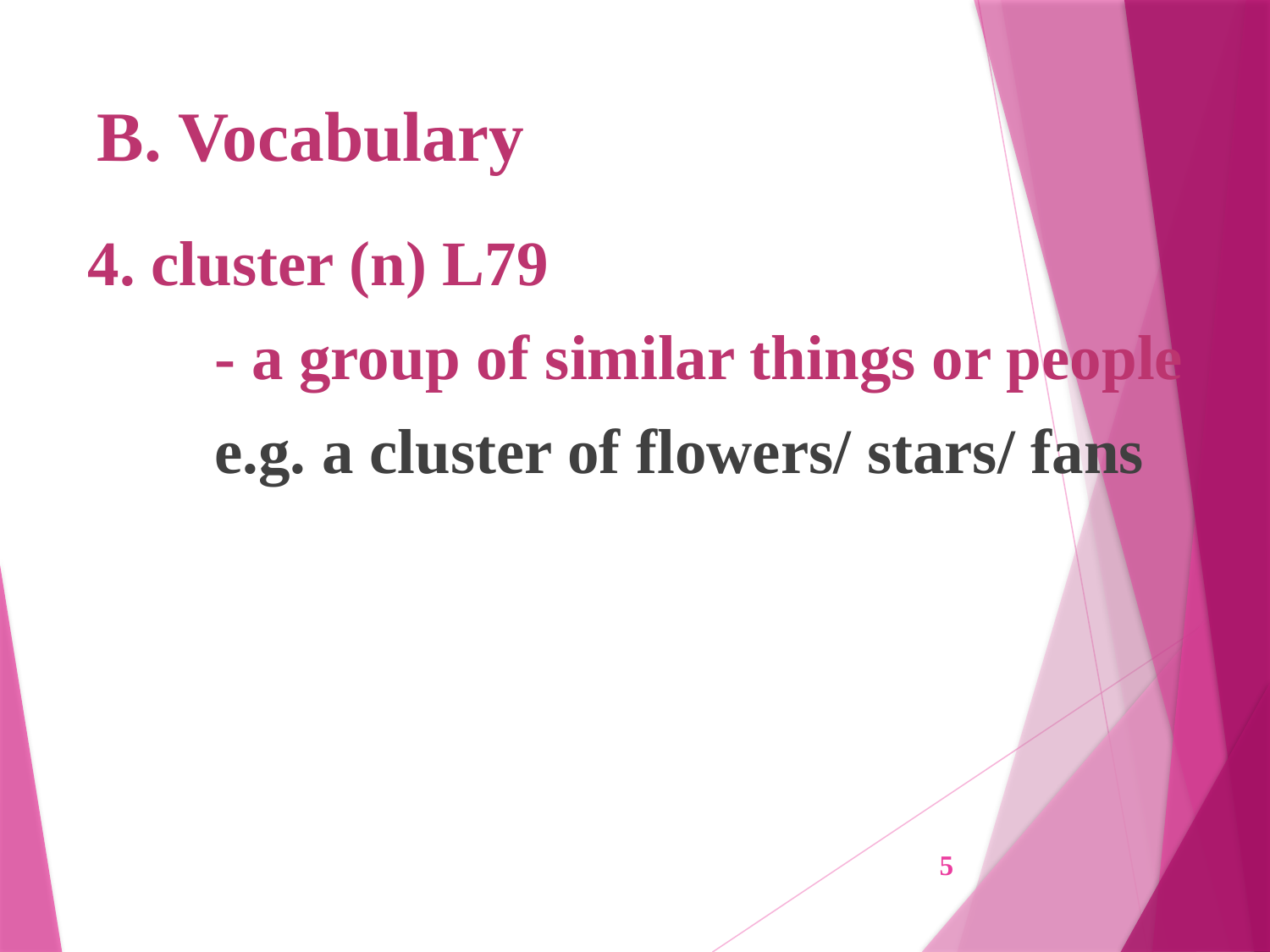

# B. Vocabulary
4. cluster (n) L79
	- a group of similar things or people
	e.g. a cluster of flowers/ stars/ fans

5